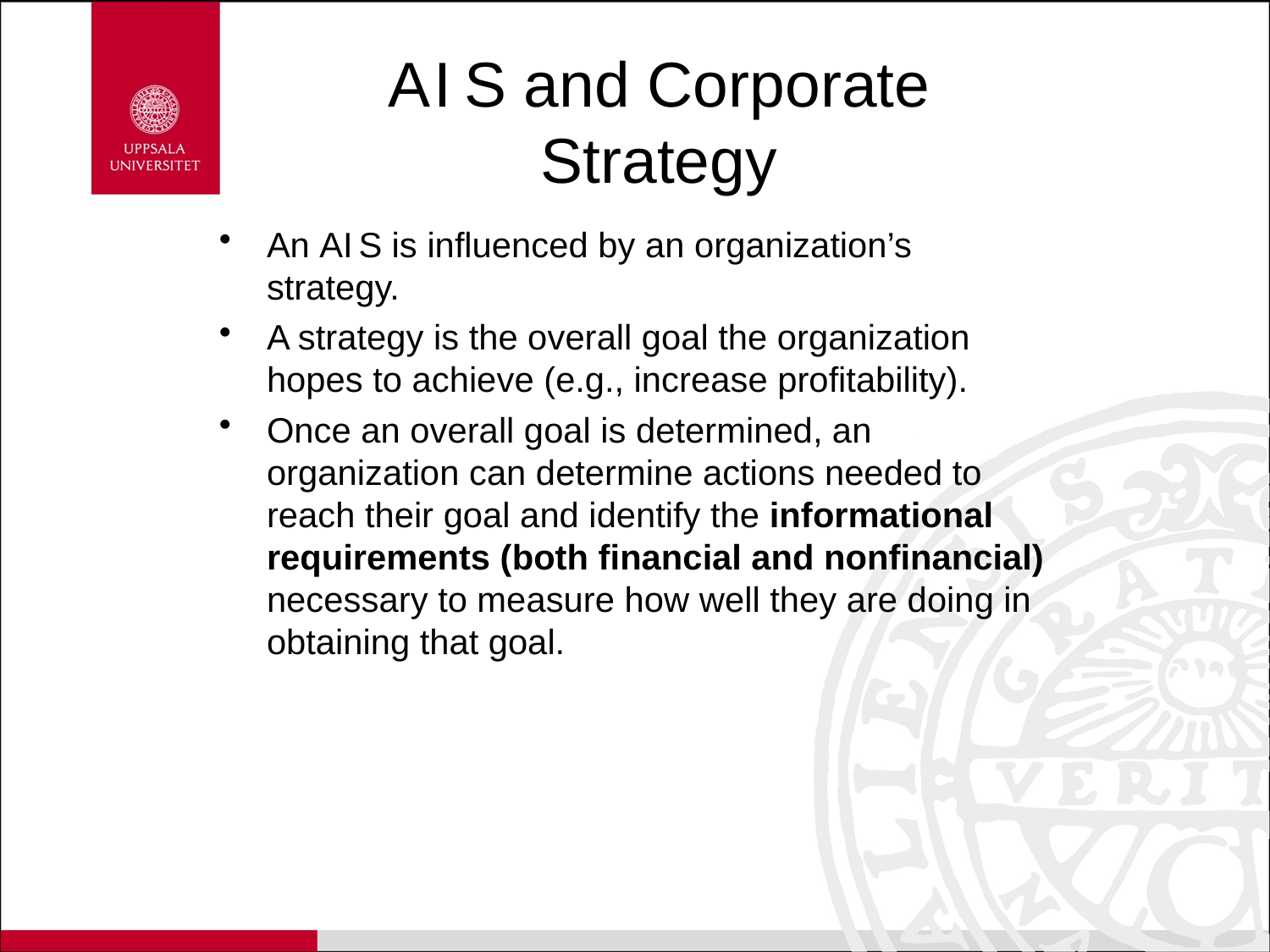

# A I S and Corporate Strategy
An A I S is influenced by an organization’s strategy.
A strategy is the overall goal the organization hopes to achieve (e.g., increase profitability).
Once an overall goal is determined, an organization can determine actions needed to reach their goal and identify the informational requirements (both financial and nonfinancial) necessary to measure how well they are doing in obtaining that goal.